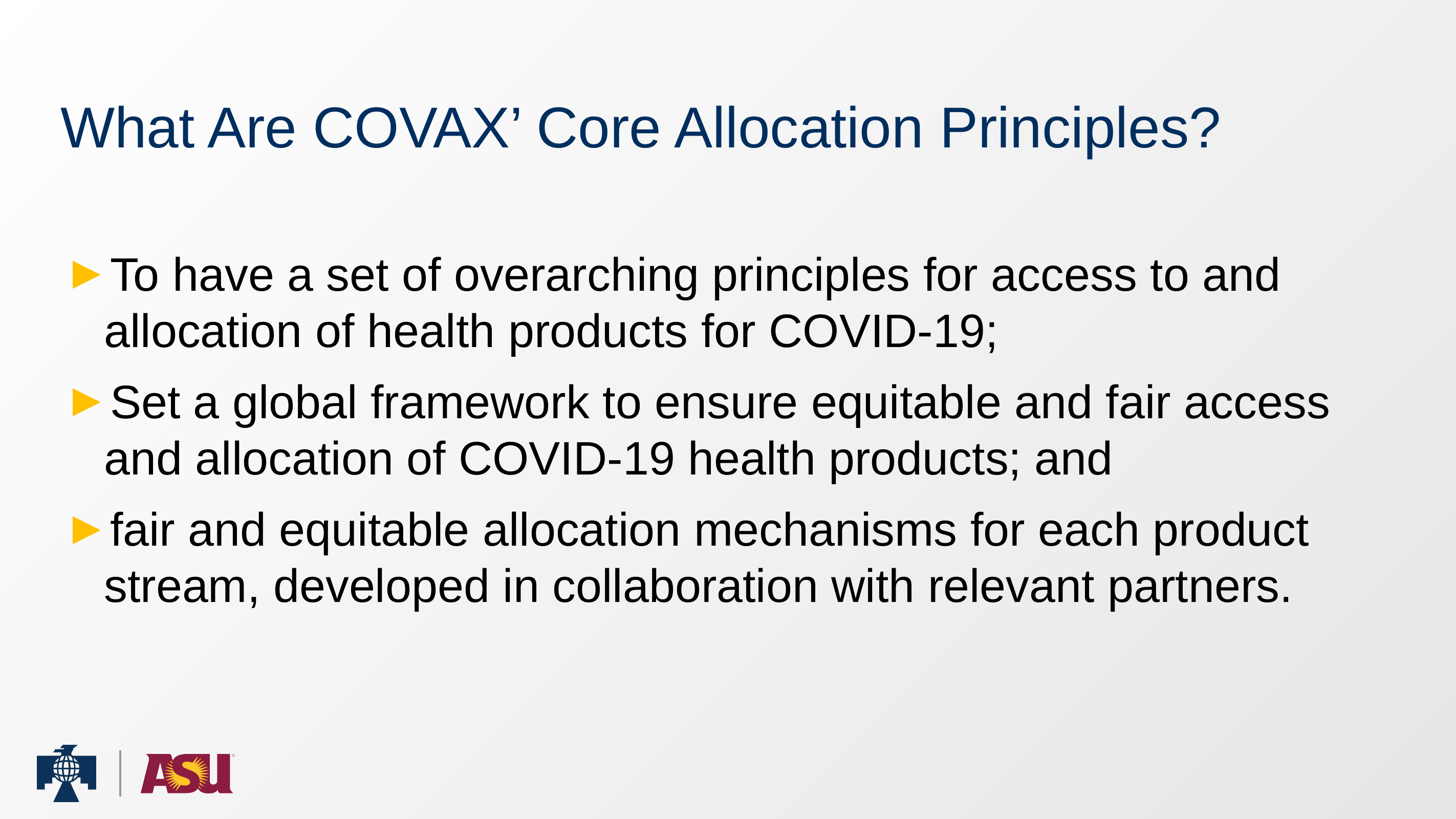

# What Are COVAX’ Core Allocation Principles?

To have a set of overarching principles for access to and allocation of health products for COVID-19;
Set a global framework to ensure equitable and fair access and allocation of COVID-19 health products; and
fair and equitable allocation mechanisms for each product stream, developed in collaboration with relevant partners.